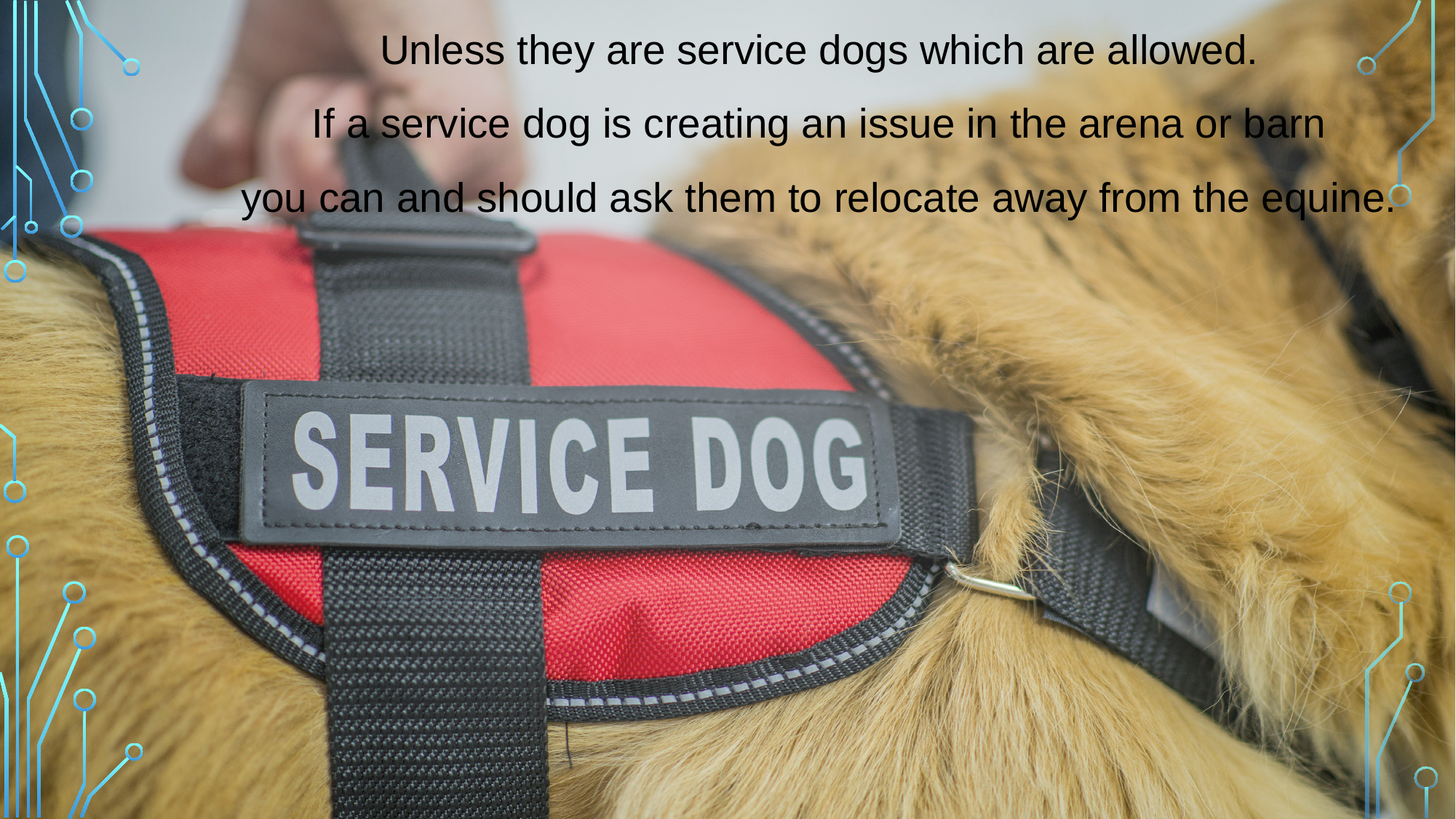

Unless they are service dogs which are allowed.
If a service dog is creating an issue in the arena or barn
you can and should ask them to relocate away from the equine.